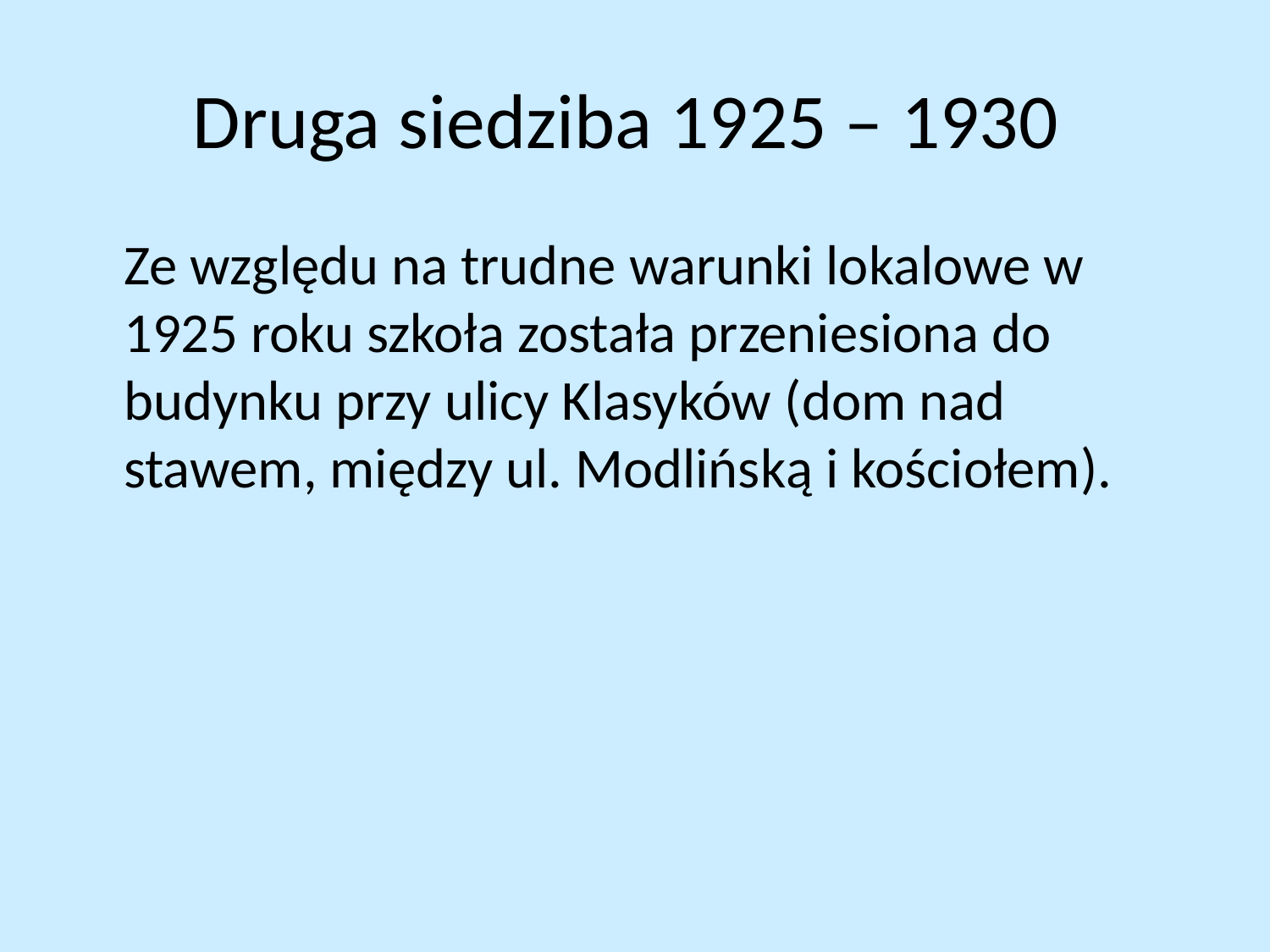

# Druga siedziba 1925 – 1930
	Ze względu na trudne warunki lokalowe w 1925 roku szkoła została przeniesiona do budynku przy ulicy Klasyków (dom nad stawem, między ul. Modlińską i kościołem).